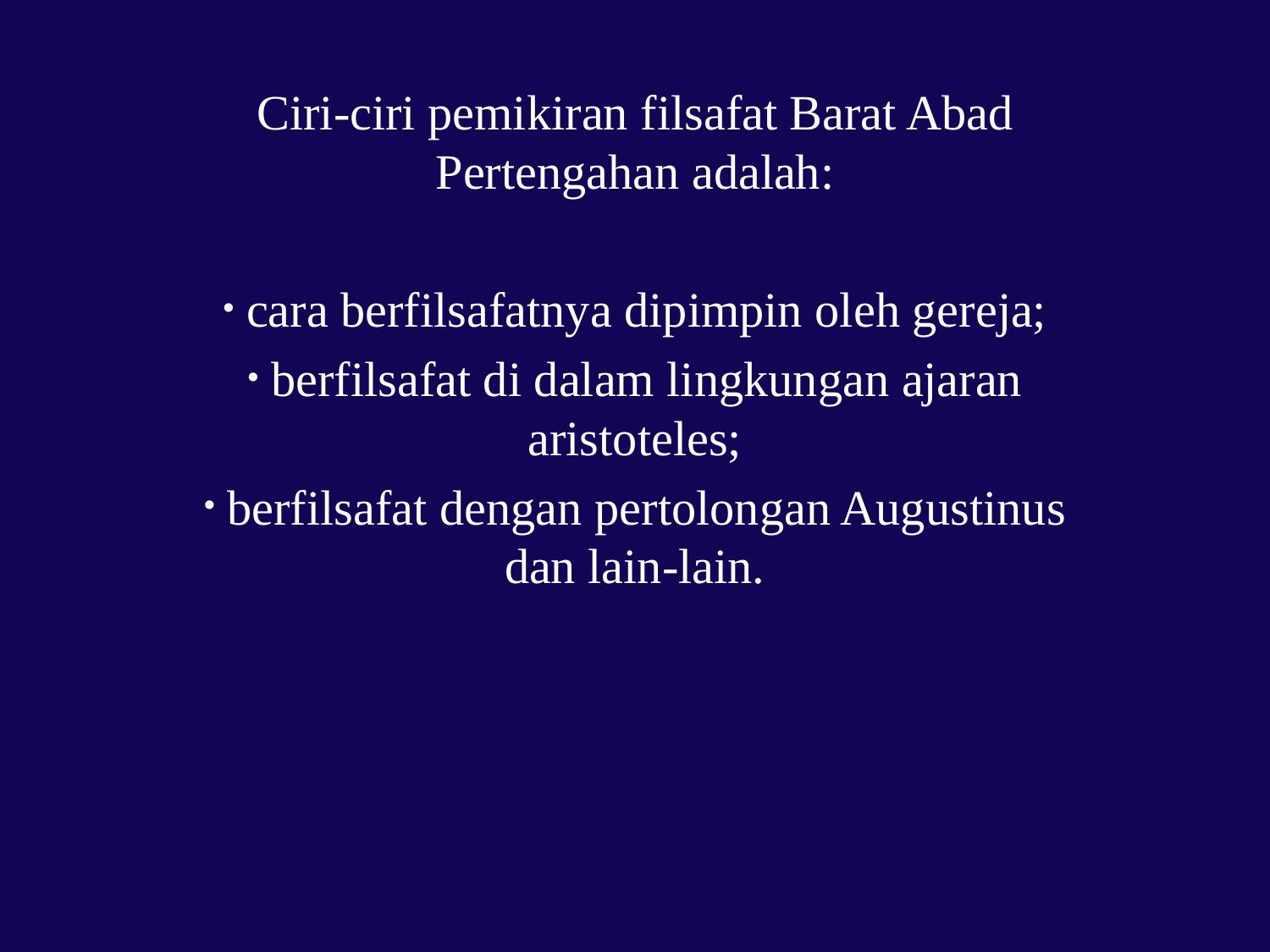

Ciri-ciri pemikiran filsafat Barat Abad Pertengahan adalah:

 cara berfilsafatnya dipimpin oleh gereja;
 berfilsafat di dalam lingkungan ajaran aristoteles;
 berfilsafat dengan pertolongan Augustinus dan lain-lain.